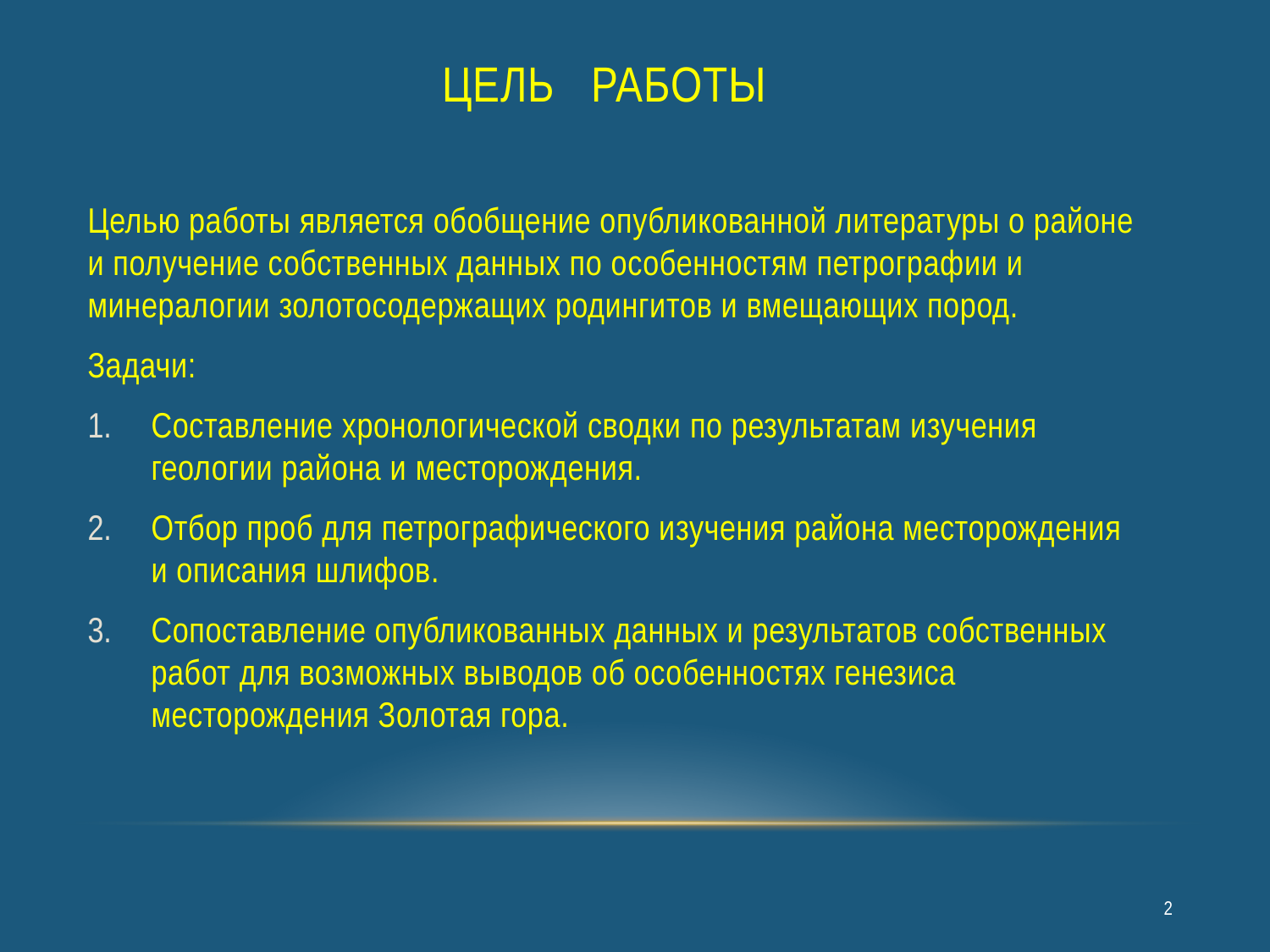

# Цель   работы
Целью работы является обобщение опубликованной литературы о районе и получение собственных данных по особенностям петрографии и минералогии золотосодержащих родингитов и вмещающих пород.
Задачи:
Составление хронологической сводки по результатам изучения геологии района и месторождения.
Отбор проб для петрографического изучения района месторождения и описания шлифов.
Сопоставление опубликованных данных и результатов собственных работ для возможных выводов об особенностях генезиса месторождения Золотая гора.

2